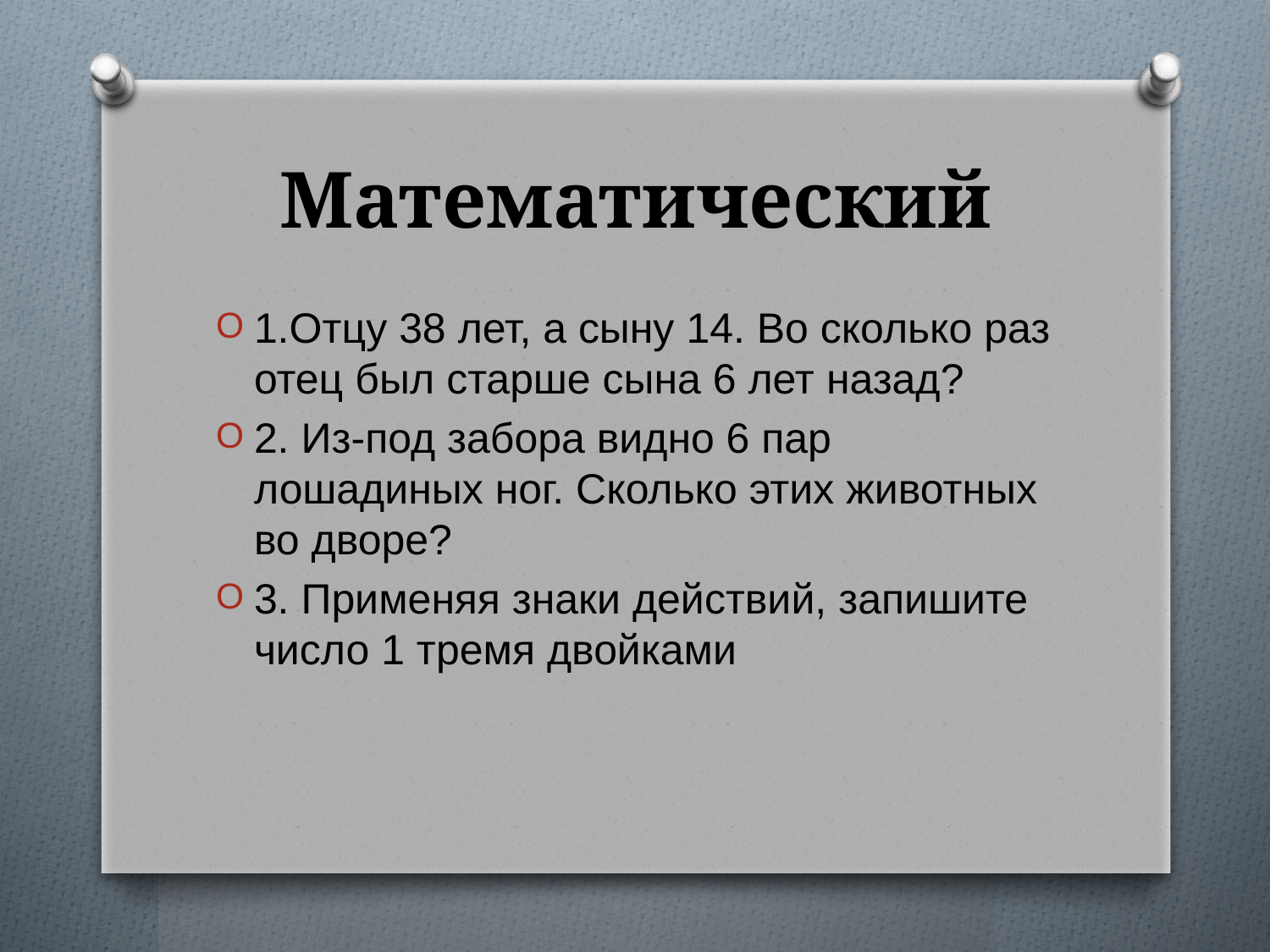

# Математический
1.Отцу 38 лет, а сыну 14. Во сколько раз отец был старше сына 6 лет назад?
2. Из-под забора видно 6 пар лошадиных ног. Сколько этих животных во дворе?
3. Применяя знаки действий, запишите число 1 тремя двойками